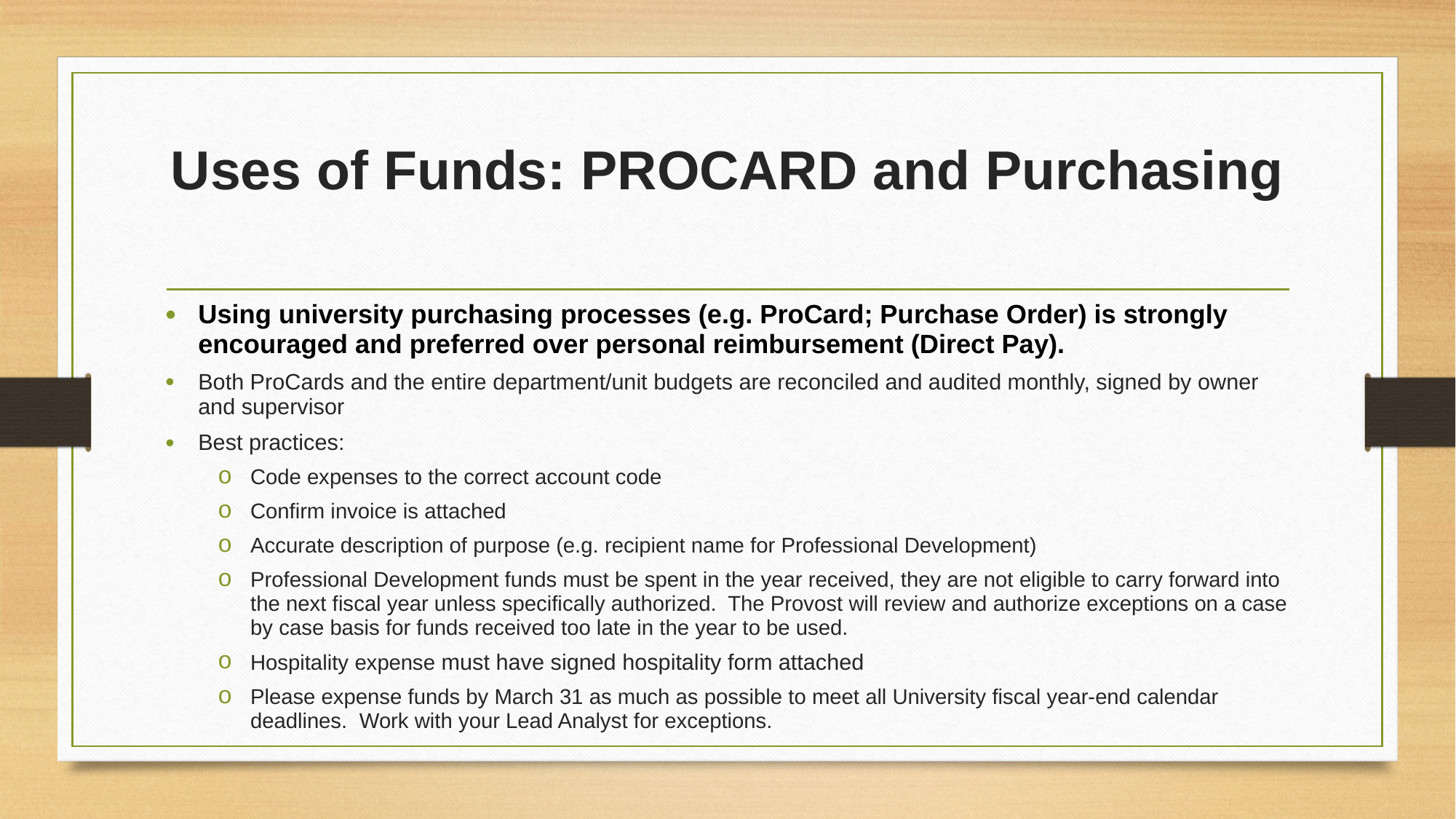

# Uses of Funds: PROCARD and Purchasing
Using university purchasing processes (e.g. ProCard; Purchase Order) is strongly encouraged and preferred over personal reimbursement (Direct Pay).
Both ProCards and the entire department/unit budgets are reconciled and audited monthly, signed by owner and supervisor
Best practices:
Code expenses to the correct account code
Confirm invoice is attached
Accurate description of purpose (e.g. recipient name for Professional Development)
Professional Development funds must be spent in the year received, they are not eligible to carry forward into the next fiscal year unless specifically authorized.  The Provost will review and authorize exceptions on a case by case basis for funds received too late in the year to be used.
Hospitality expense must have ​signed hospitality ​form attached
Please expense funds by March 31 as much as possible to meet all University fiscal year-end calendar deadlines.  Work with your Lead Analyst for exceptions.